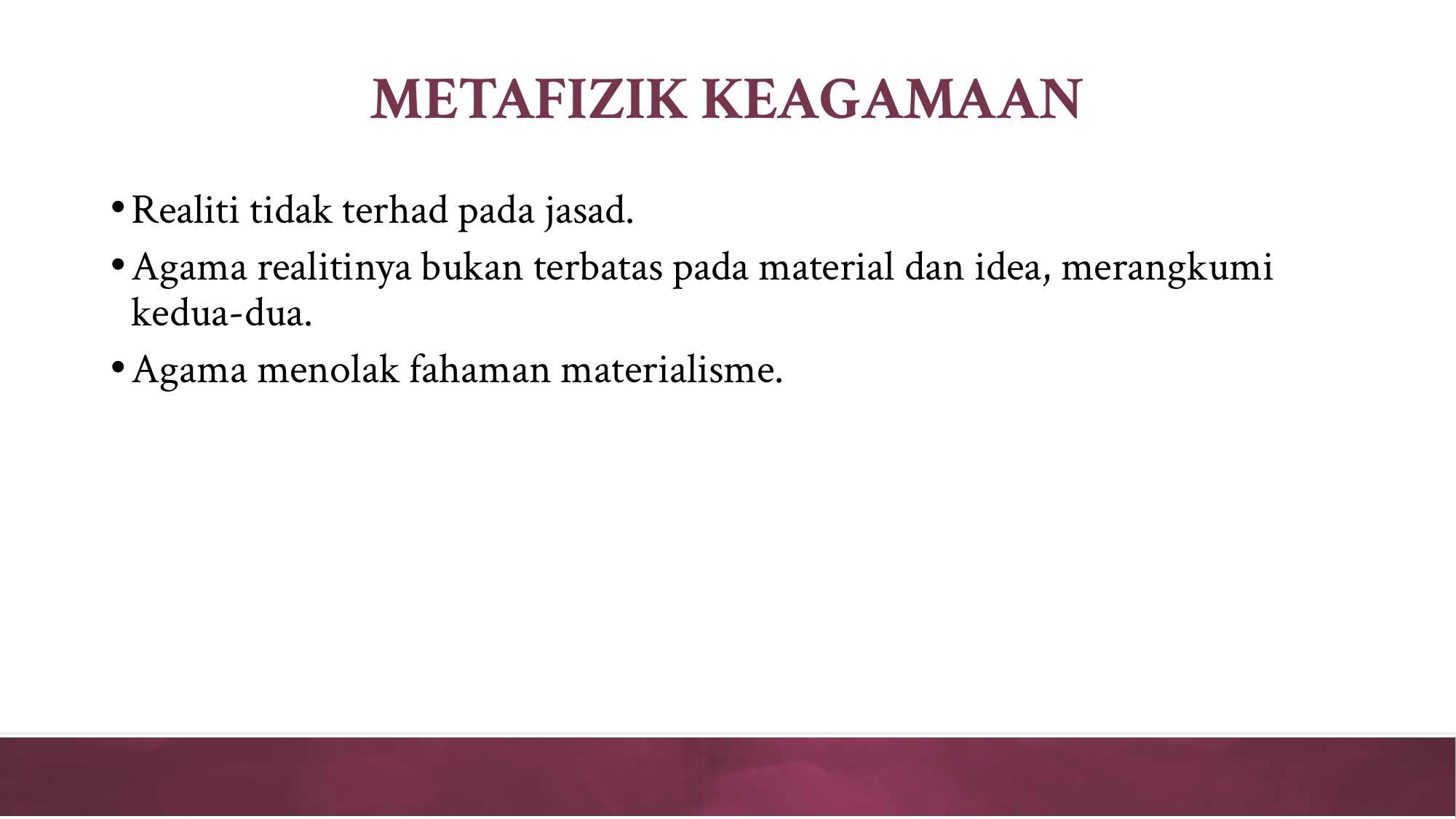

# METAFIZIK KEAGAMAAN
Realiti tidak terhad pada jasad.
Agama realitinya bukan terbatas pada material dan idea, merangkumi kedua-dua.
Agama menolak fahaman materialisme.